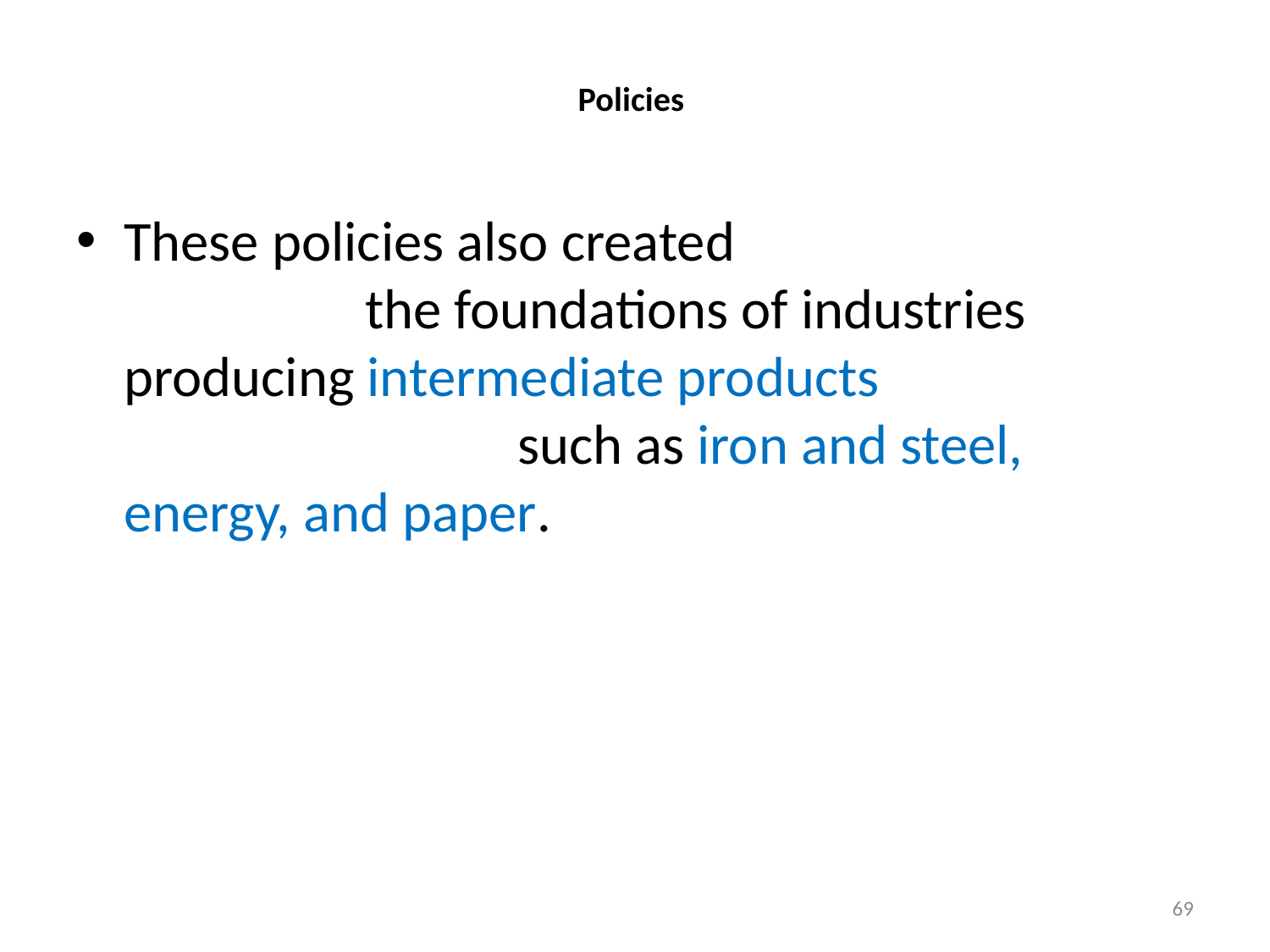

# Policies
These policies also created                                                        the foundations of industries producing intermediate products                                                        such as iron and steel, energy, and paper.

69